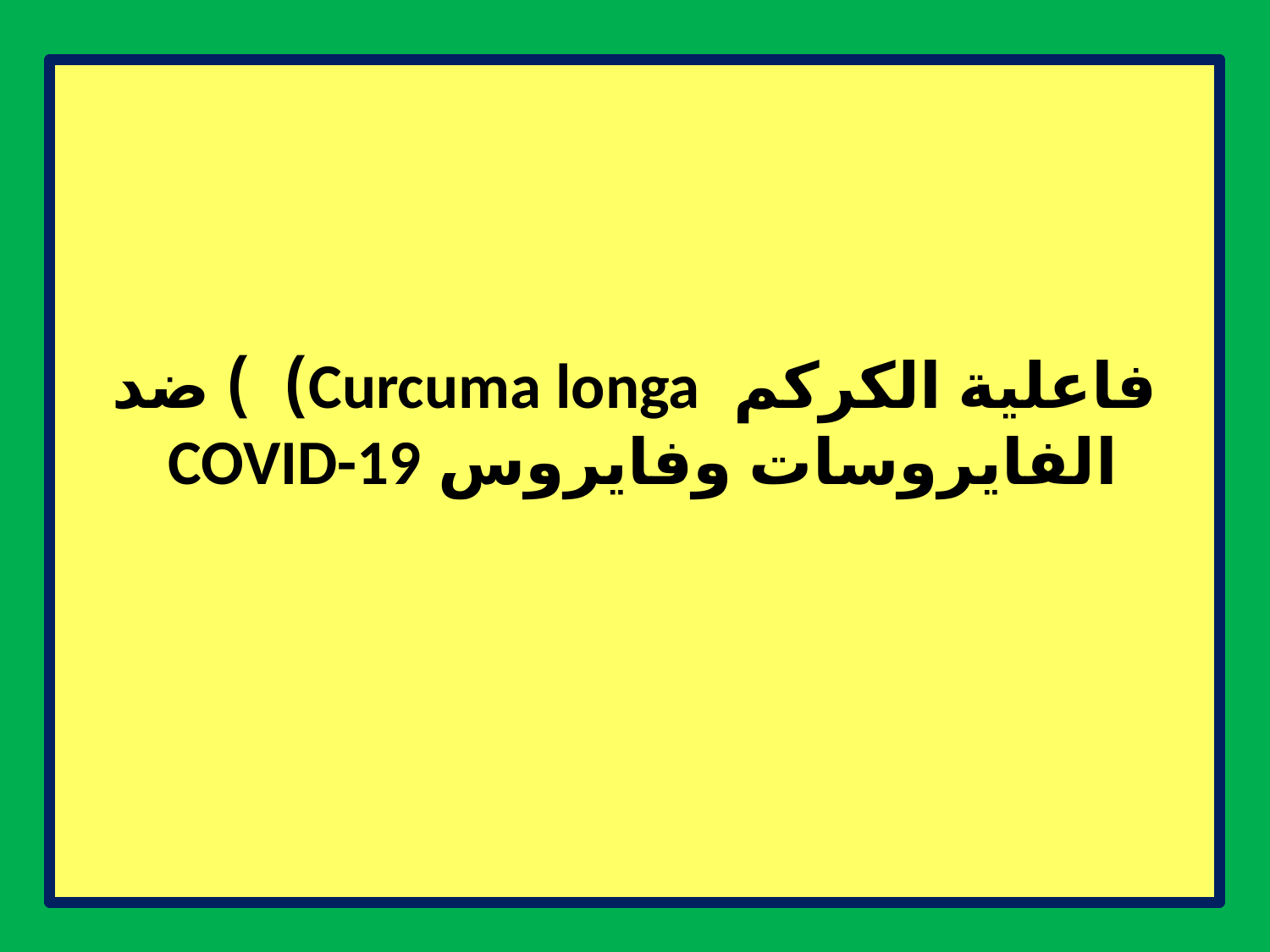

#

فاعلية الكركم  Curcuma longa)  ) ضد الفايروسات وفايروس COVID-19